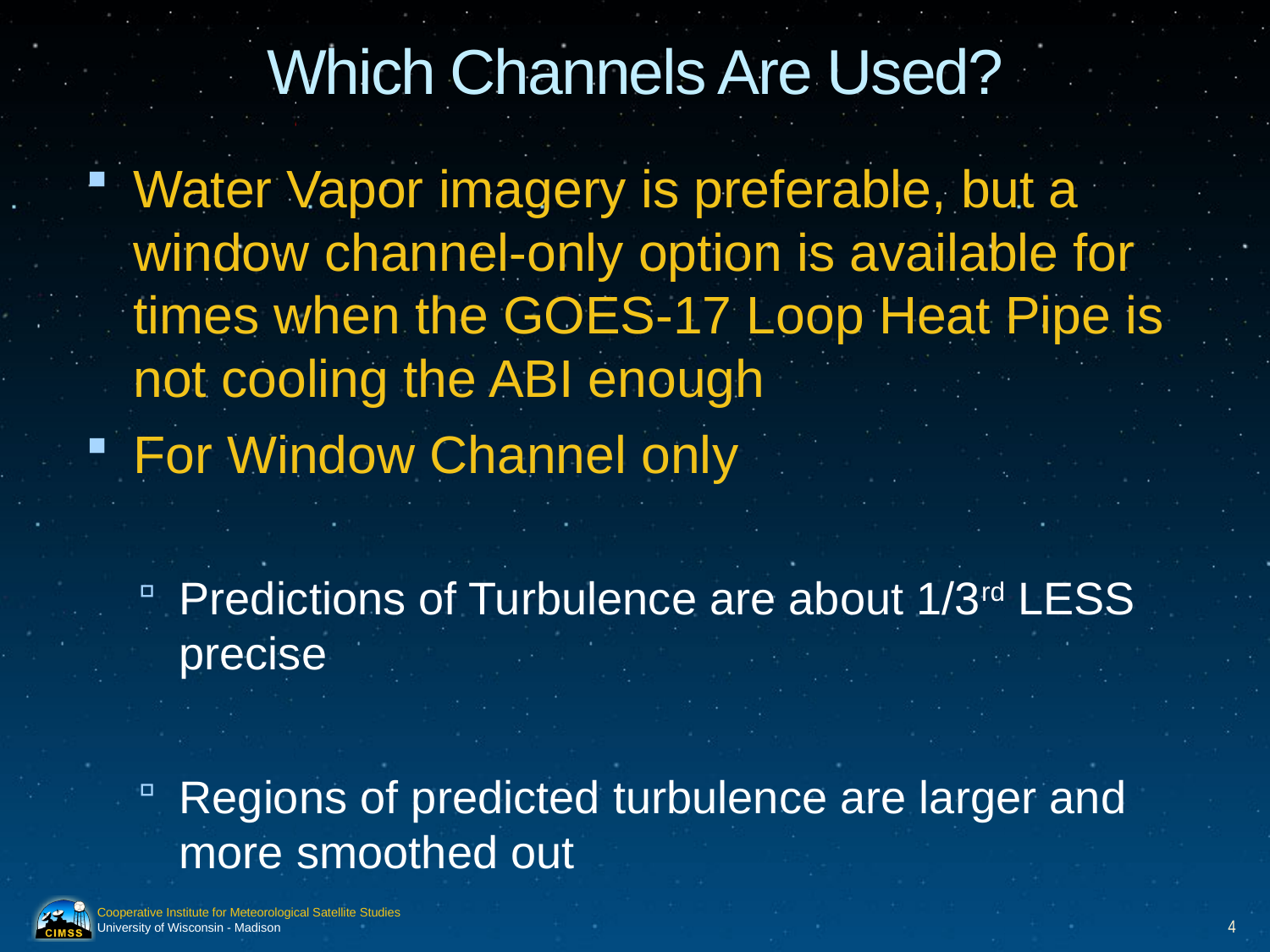

# Which Channels Are Used?
Water Vapor imagery is preferable, but a window channel-only option is available for times when the GOES-17 Loop Heat Pipe is not cooling the ABI enough
For Window Channel only

Predictions of Turbulence are about 1/3rd LESS precise

Regions of predicted turbulence are larger and more smoothed out
4